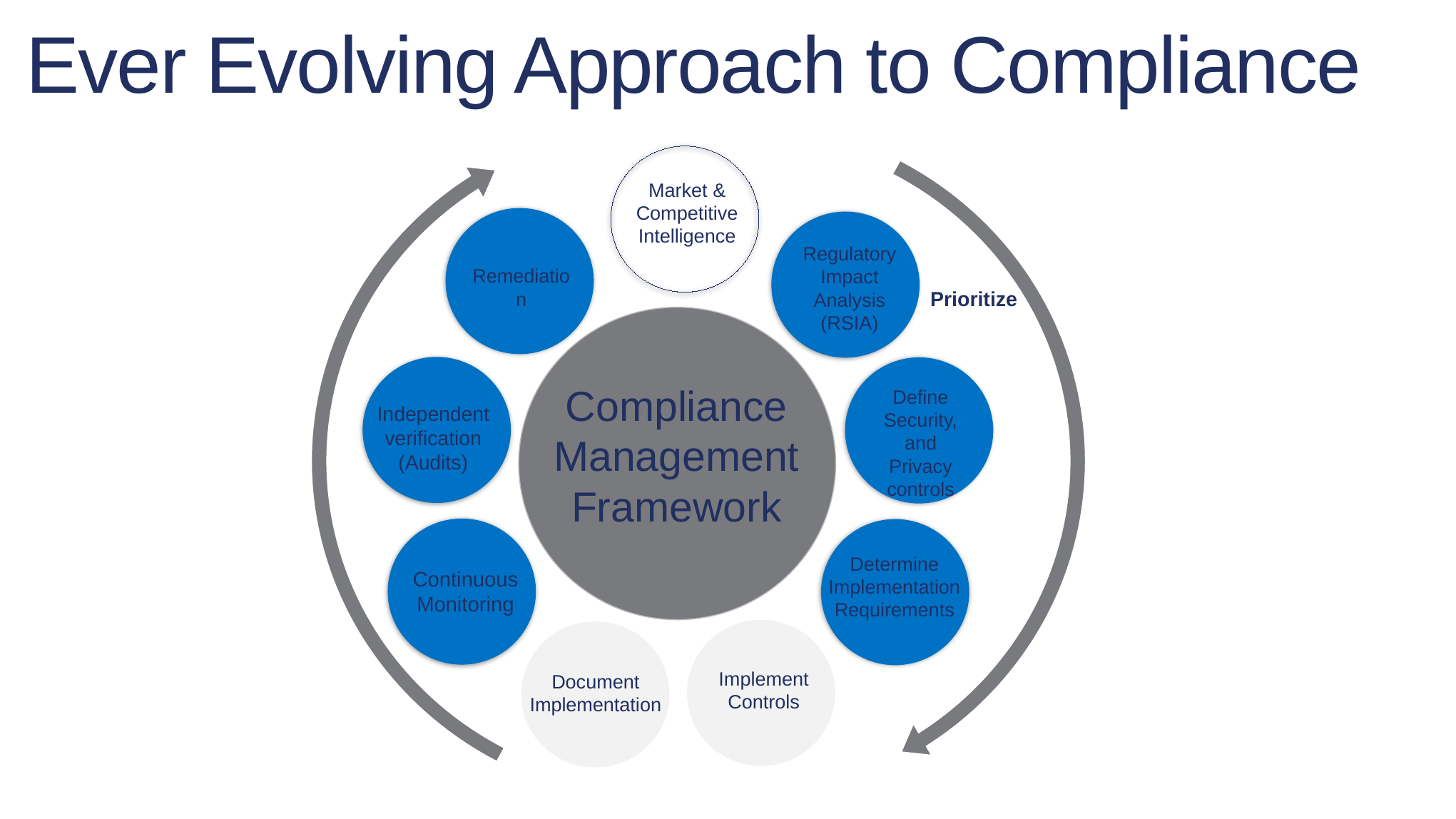

Ever Evolving Approach to Compliance

Market & Competitive Intelligence

Regulatory Impact Analysis (RSIA)
Remediation
Prioritize

Compliance Management Framework
Define Security, and Privacy controls
Independent verification (Audits)

Determine Implementation Requirements
Continuous Monitoring

Implement Controls
Document Implementation